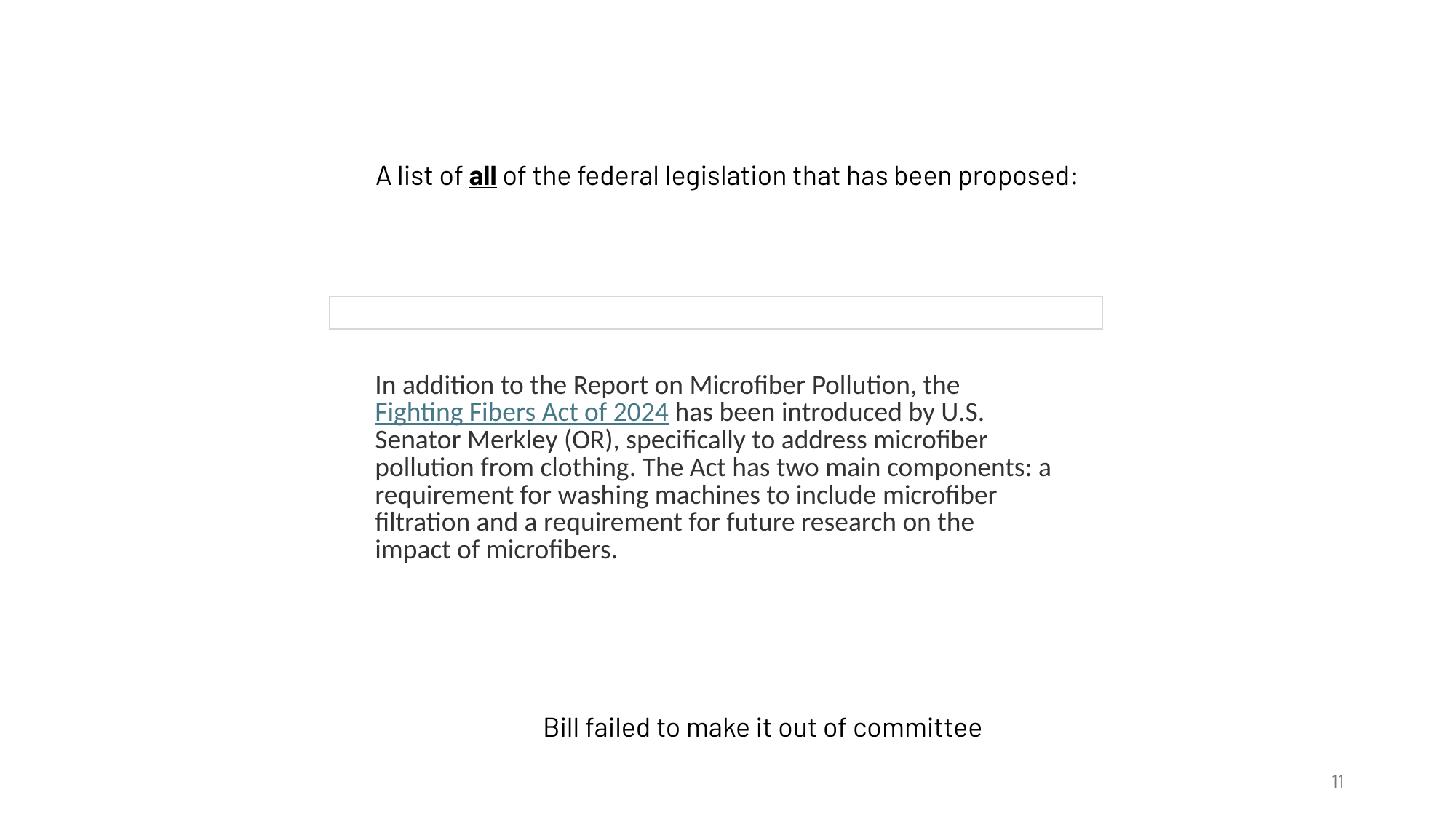

A list of all of the federal legislation that has been proposed:
|  |
| --- |
|  |
|  |
|  |
| In addition to the Report on Microfiber Pollution, the Fighting Fibers Act of 2024 has been introduced by U.S. Senator Merkley (OR), specifically to address microfiber pollution from clothing. The Act has two main components: a requirement for washing machines to include microfiber filtration and a requirement for future research on the impact of microfibers. |
Bill failed to make it out of committee
11